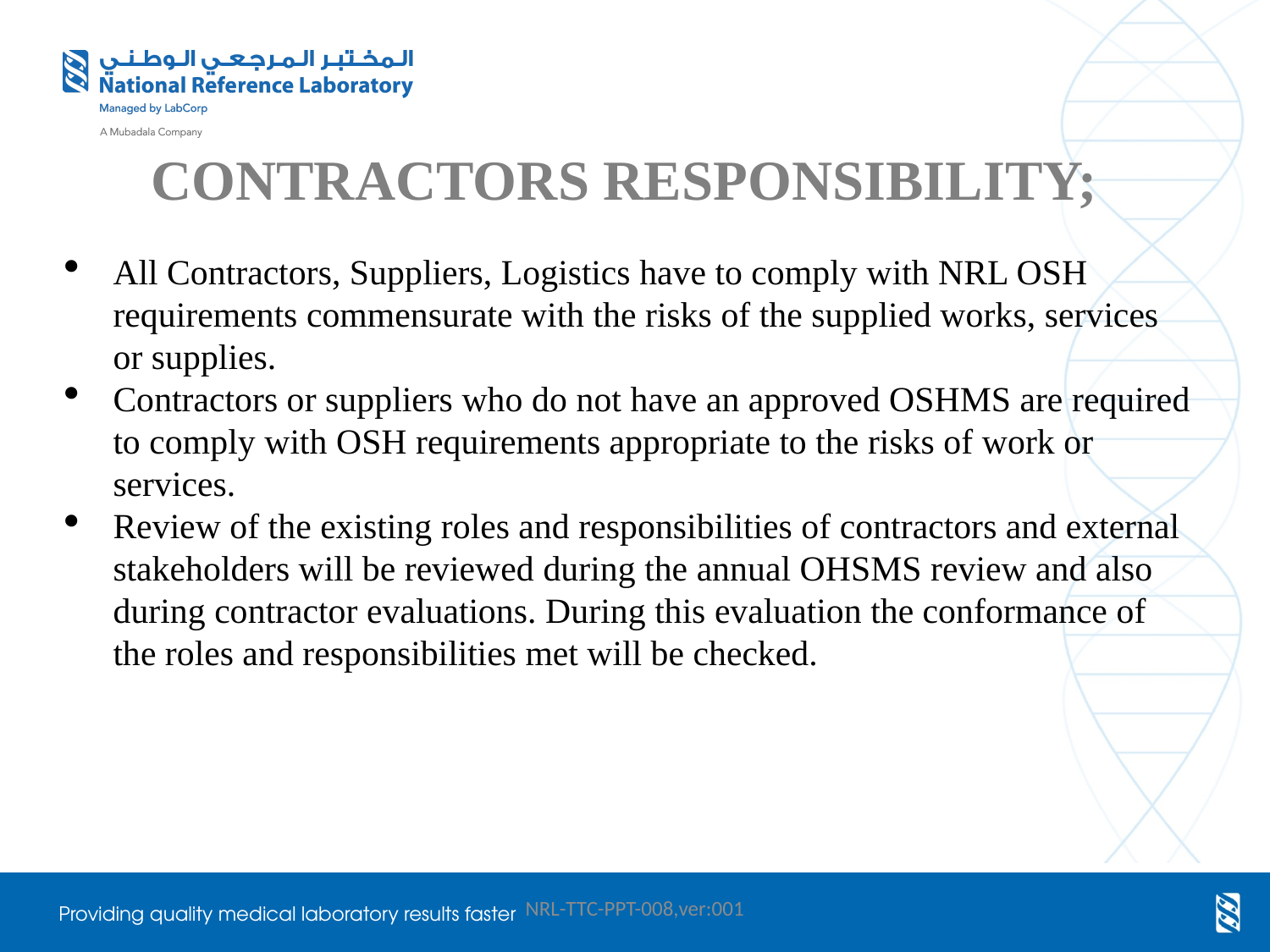

# CONTRACTORS RESPONSIBILITY;

All Contractors, Suppliers, Logistics have to comply with NRL OSH requirements commensurate with the risks of the supplied works, services or supplies.
Contractors or suppliers who do not have an approved OSHMS are required to comply with OSH requirements appropriate to the risks of work or services.
Review of the existing roles and responsibilities of contractors and external stakeholders will be reviewed during the annual OHSMS review and also during contractor evaluations. During this evaluation the conformance of the roles and responsibilities met will be checked.

NRL-TTC-PPT-008,ver:001